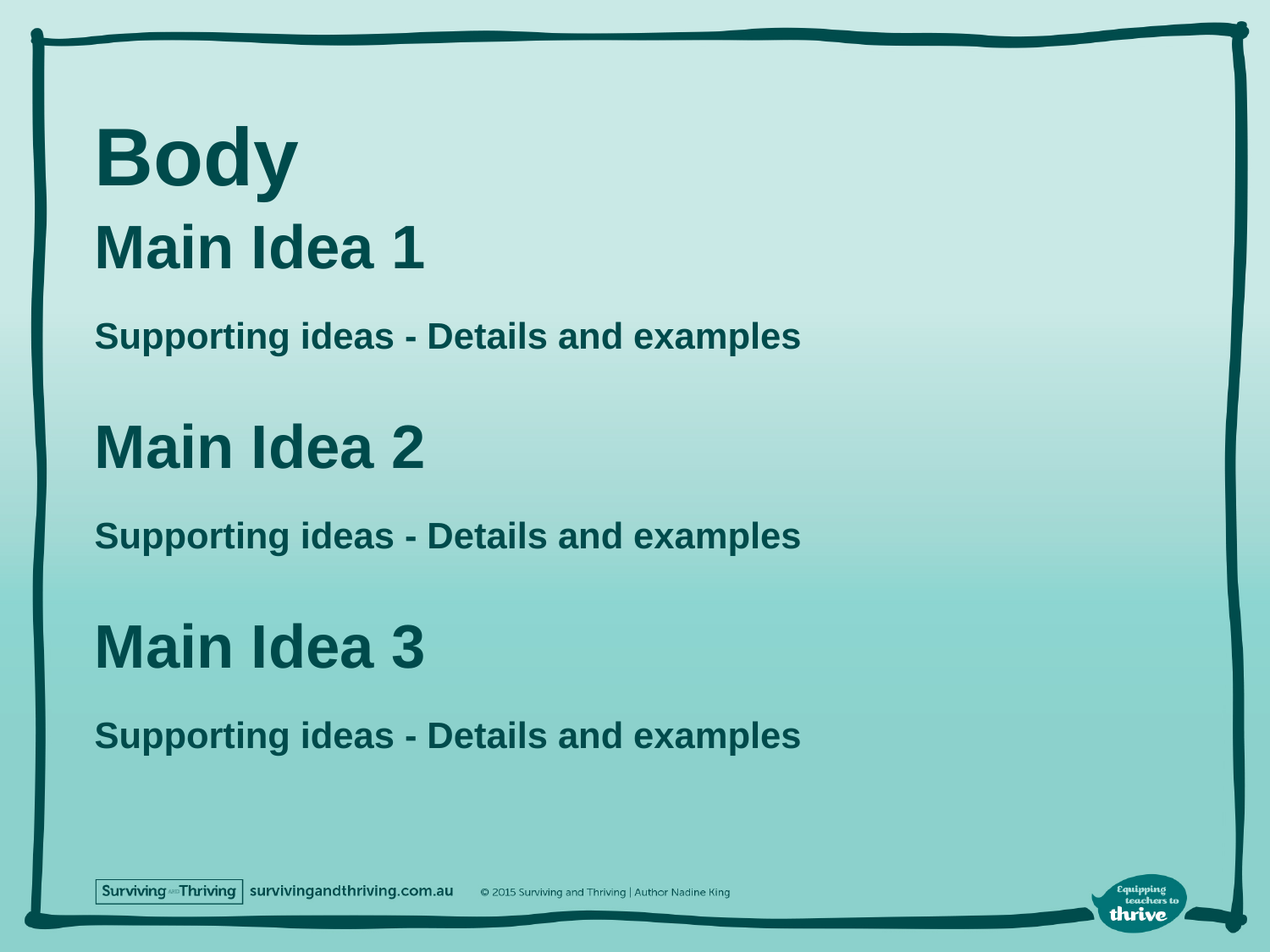

# Body
Main Idea 1
Supporting ideas - Details and examples
Main Idea 2
Supporting ideas - Details and examples
Main Idea 3
Supporting ideas - Details and examples